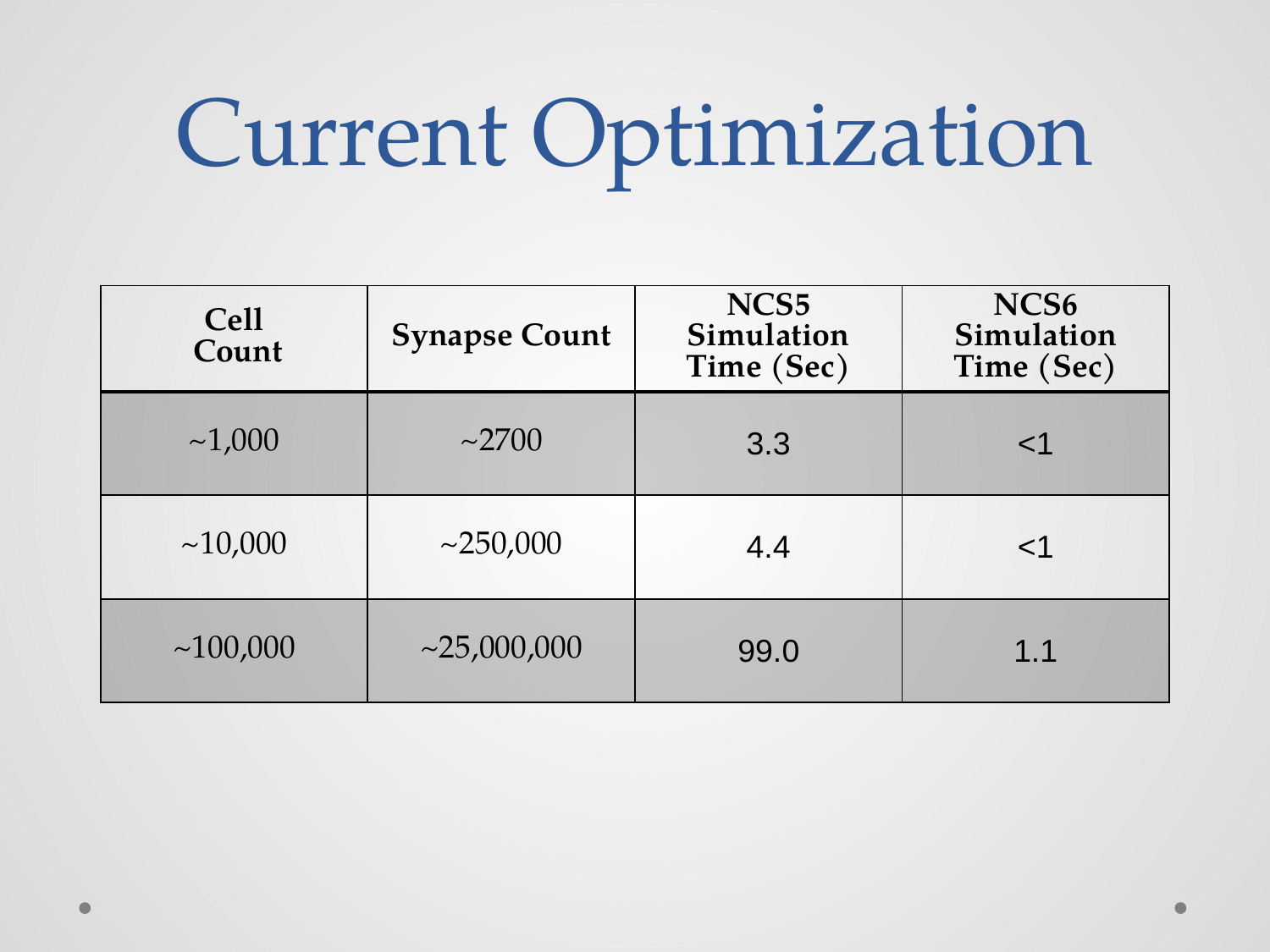

# Current Optimization
| Cell Count | Synapse Count | NCS5 Simulation Time (Sec) | NCS6 Simulation Time (Sec) |
| --- | --- | --- | --- |
| ~1,000 | ~2700 | 3.3 | <1 |
| ~10,000 | ~250,000 | 4.4 | <1 |
| ~100,000 | ~25,000,000 | 99.0 | 1.1 |